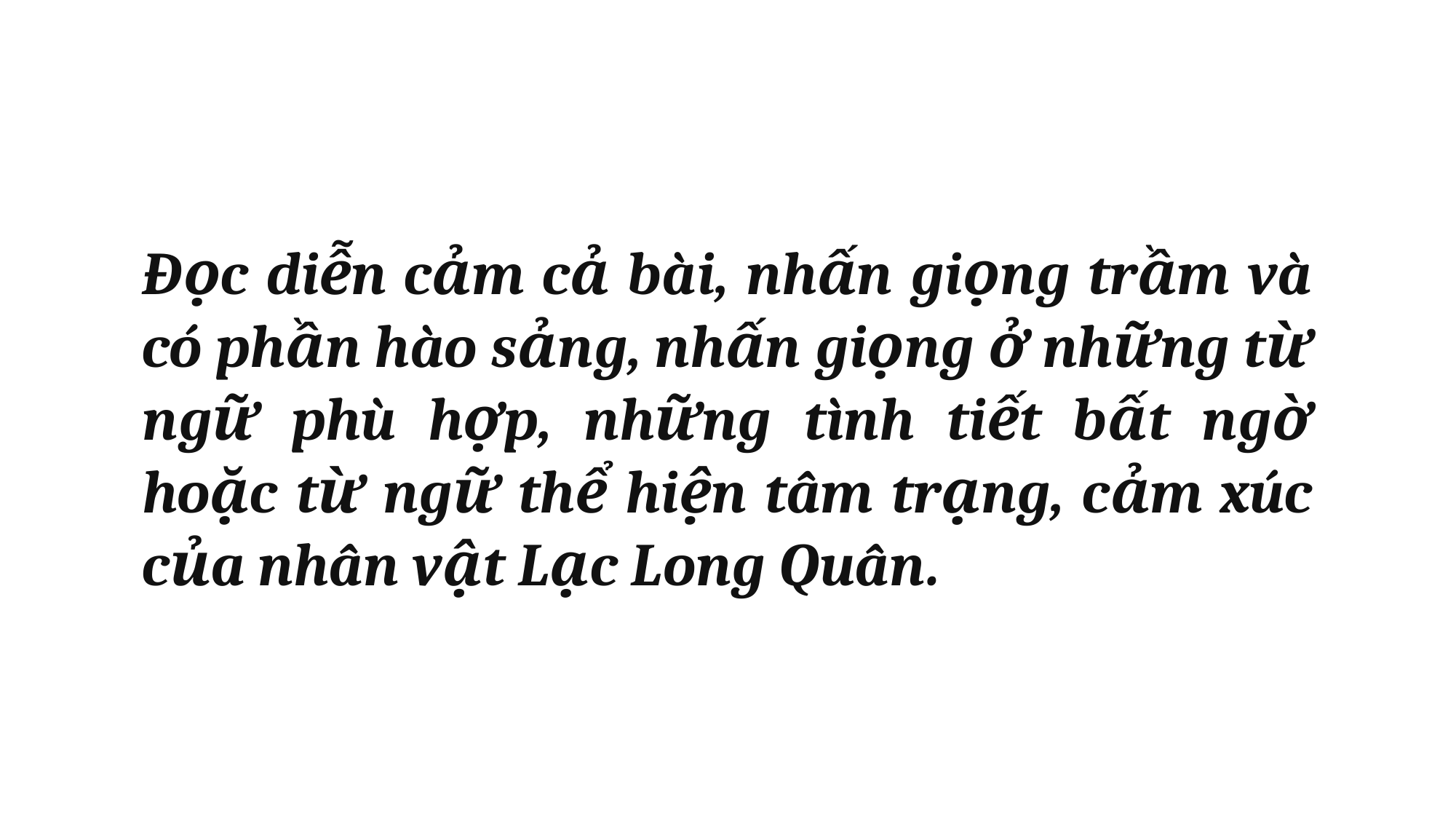

Đọc diễn cảm cả bài, nhấn giọng trầm và có phần hào sảng, nhấn giọng ở những từ ngữ phù hợp, những tình tiết bất ngờ hoặc từ ngữ thể hiện tâm trạng, cảm xúc của nhân vật Lạc Long Quân.